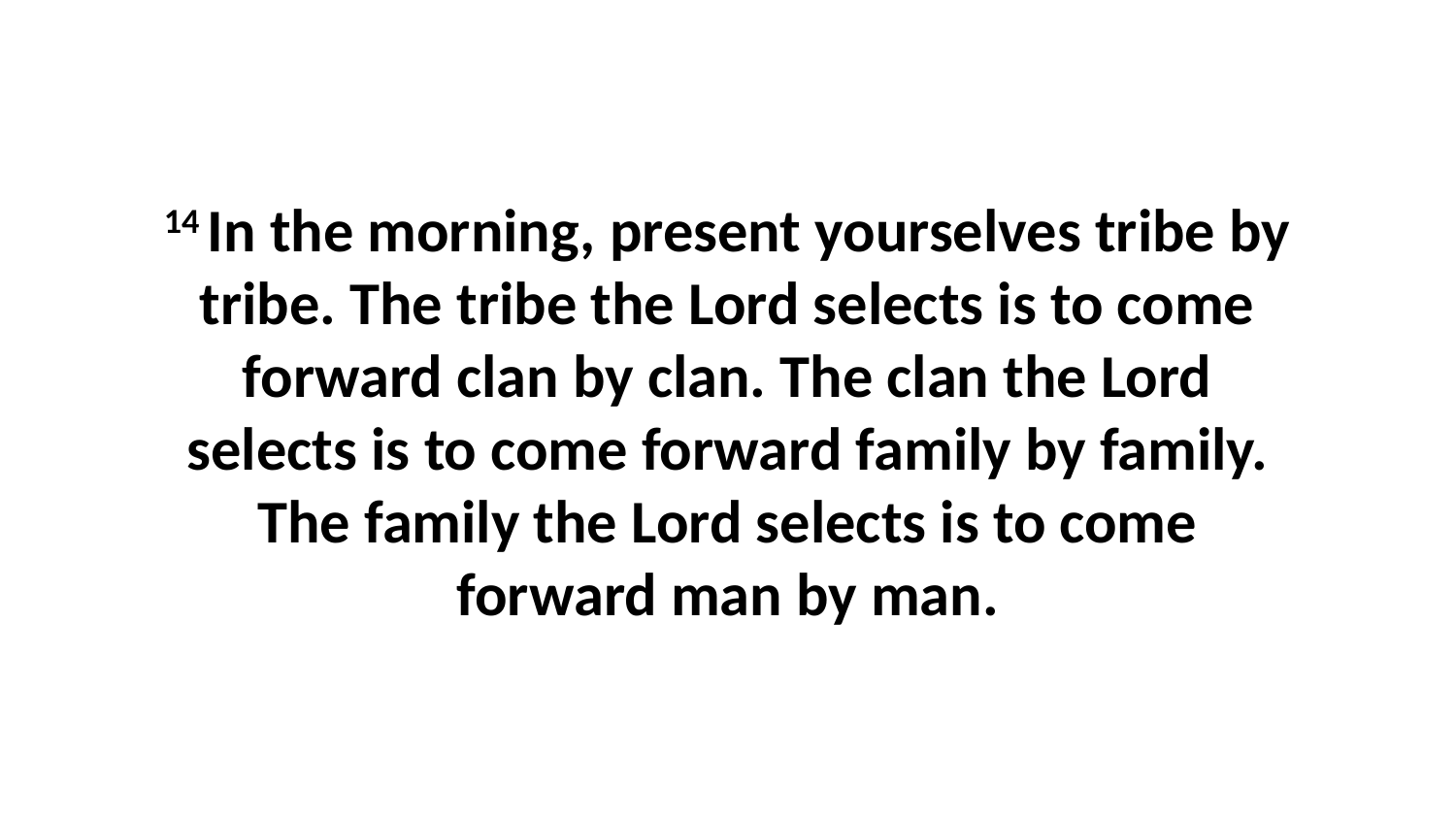

14 In the morning, present yourselves tribe by tribe. The tribe the Lord selects is to come forward clan by clan. The clan the Lord selects is to come forward family by family. The family the Lord selects is to come forward man by man.